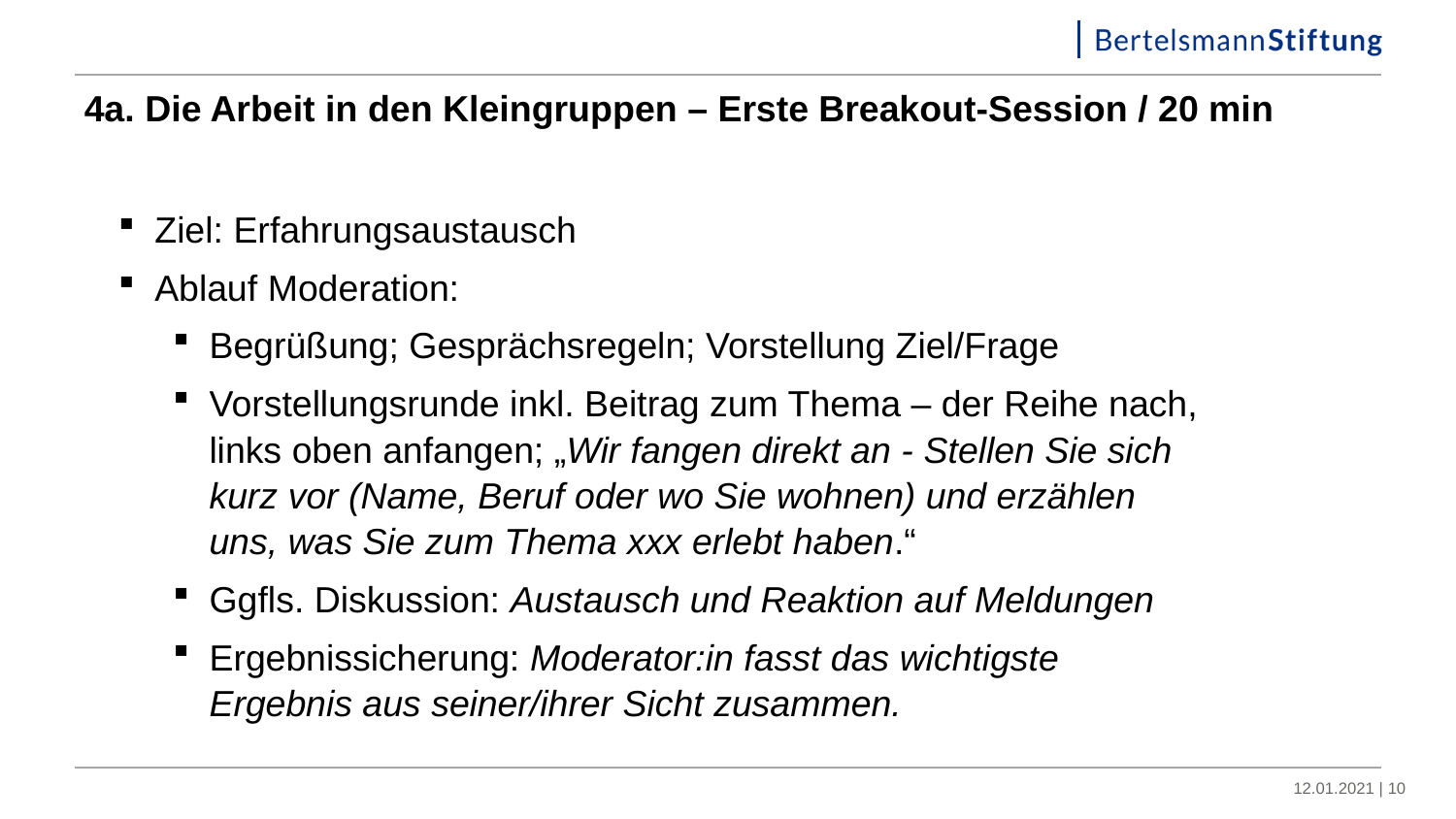

4a. Die Arbeit in den Kleingruppen – Erste Breakout-Session / 20 min
Ziel: Erfahrungsaustausch
Ablauf Moderation:
Begrüßung; Gesprächsregeln; Vorstellung Ziel/Frage
Vorstellungsrunde inkl. Beitrag zum Thema – der Reihe nach, links oben anfangen; „Wir fangen direkt an - Stellen Sie sich kurz vor (Name, Beruf oder wo Sie wohnen) und erzählen uns, was Sie zum Thema xxx erlebt haben.“
Ggfls. Diskussion: Austausch und Reaktion auf Meldungen
Ergebnissicherung: Moderator:in fasst das wichtigste Ergebnis aus seiner/ihrer Sicht zusammen.